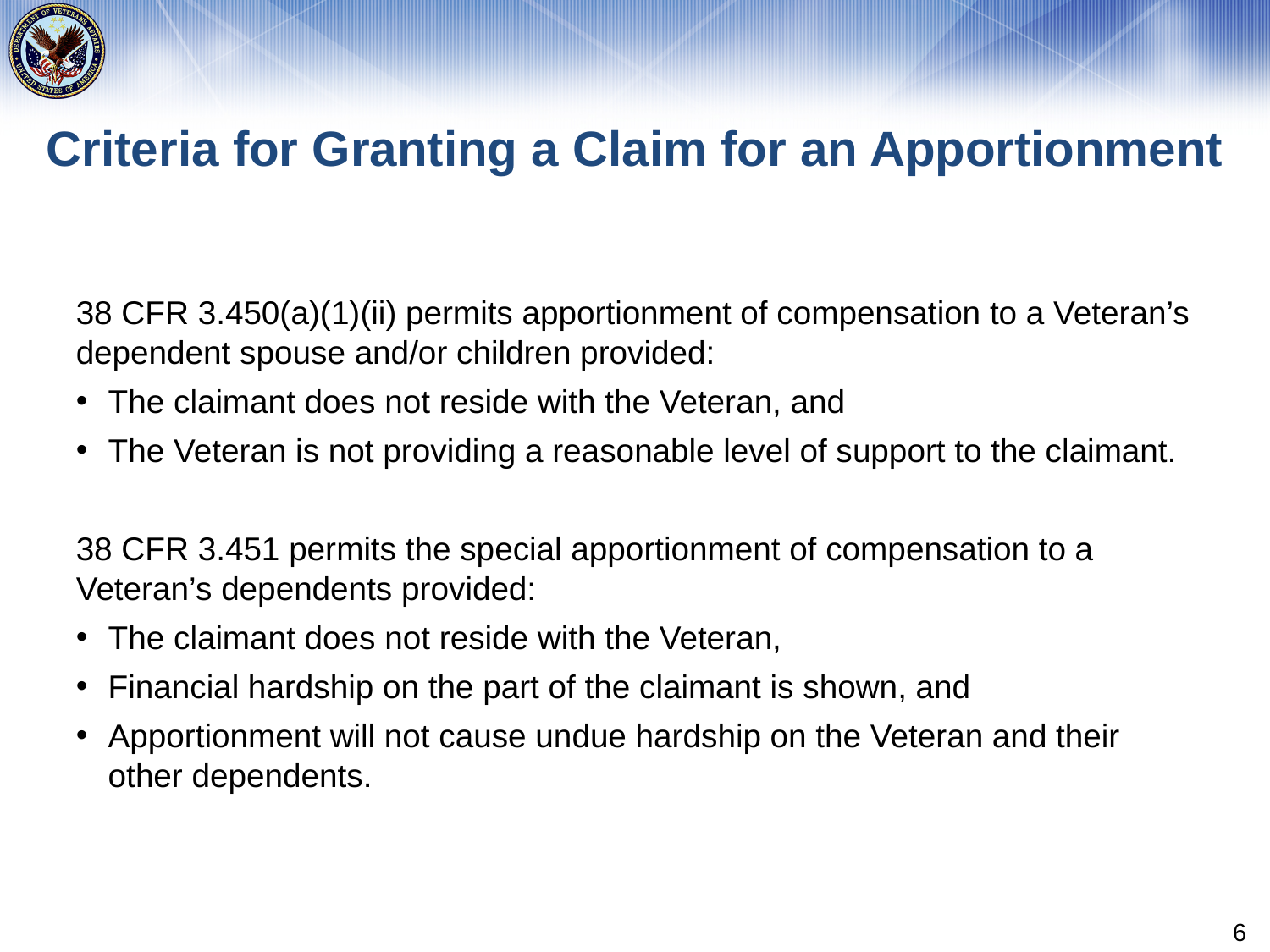

# Criteria for Granting a Claim for an Apportionment
38 CFR 3.450(a)(1)(ii) permits apportionment of compensation to a Veteran’s dependent spouse and/or children provided:
The claimant does not reside with the Veteran, and
The Veteran is not providing a reasonable level of support to the claimant.

38 CFR 3.451 permits the special apportionment of compensation to a Veteran’s dependents provided:
The claimant does not reside with the Veteran,
Financial hardship on the part of the claimant is shown, and
Apportionment will not cause undue hardship on the Veteran and their other dependents.
6